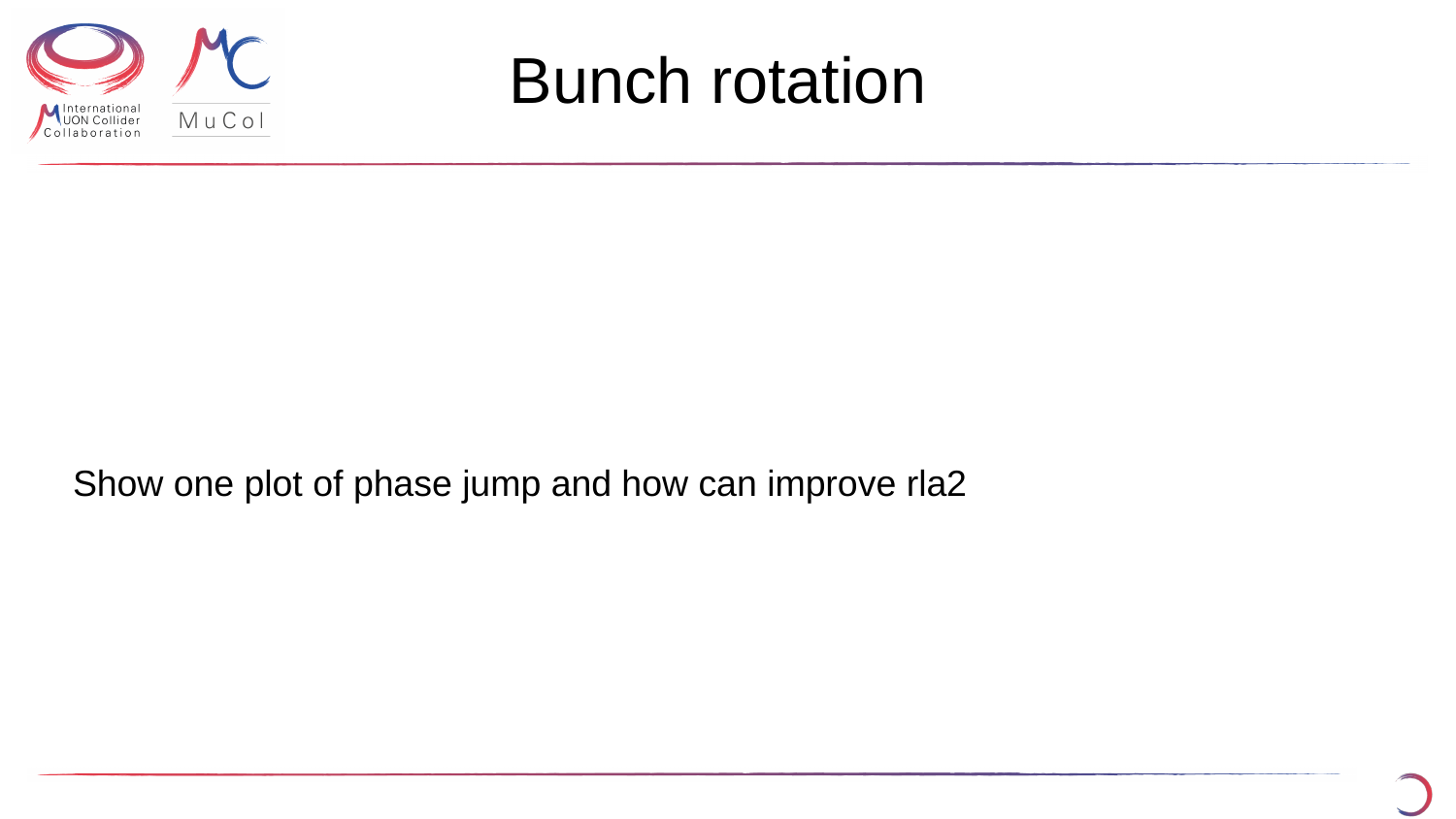

# Bunch rotation
Show one plot of phase jump and how can improve rla2